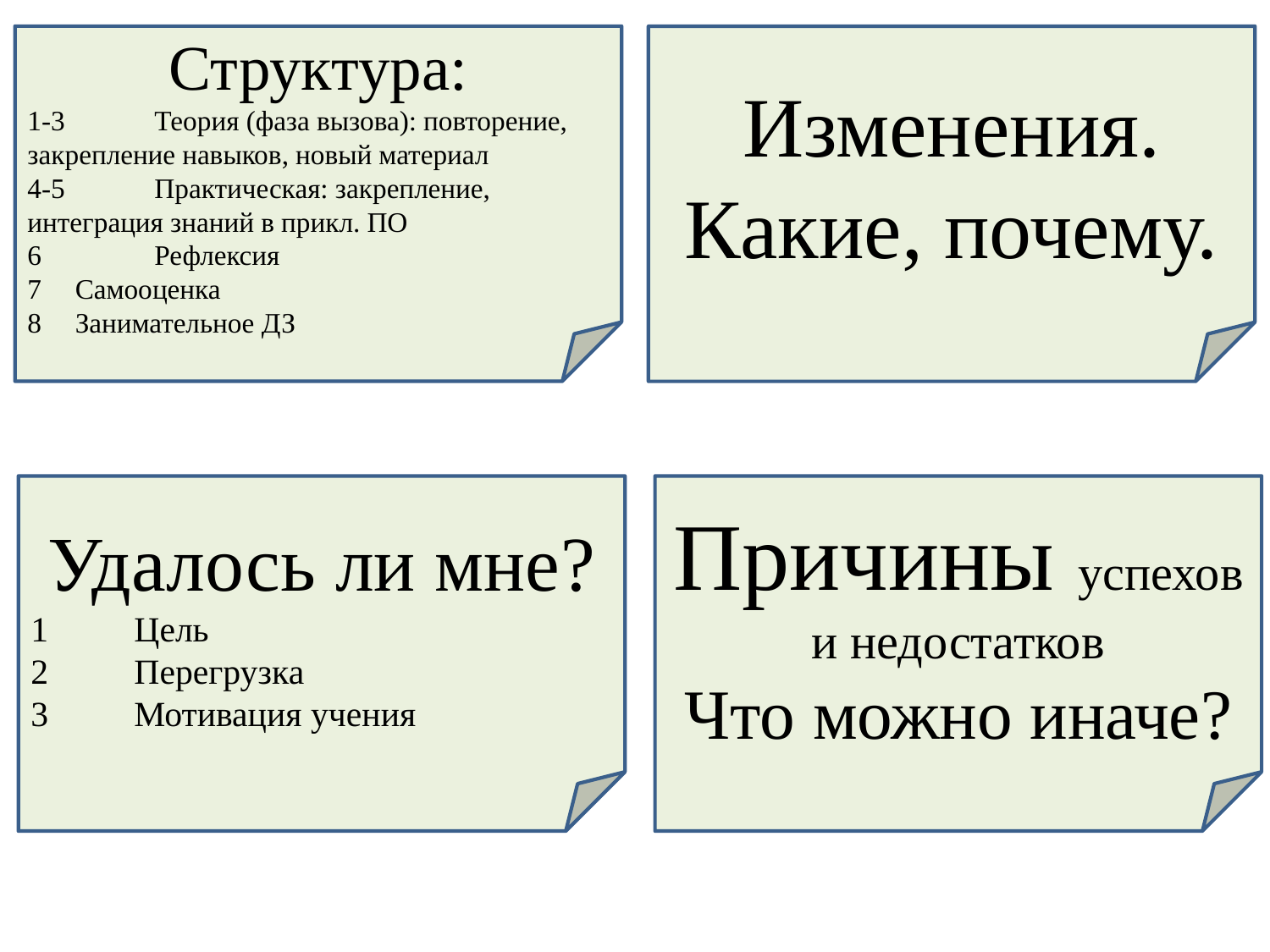

Структура:
1-3	Теория (фаза вызова): повторение, закрепление навыков, новый материал
4-5	Практическая: закрепление, интеграция знаний в прикл. ПО
6	Рефлексия
Самооценка
Занимательное ДЗ

Изменения. Какие, почему.
Удалось ли мне?
Цель
Перегрузка
Мотивация учения
Причины успехов и недостатков
Что можно иначе?